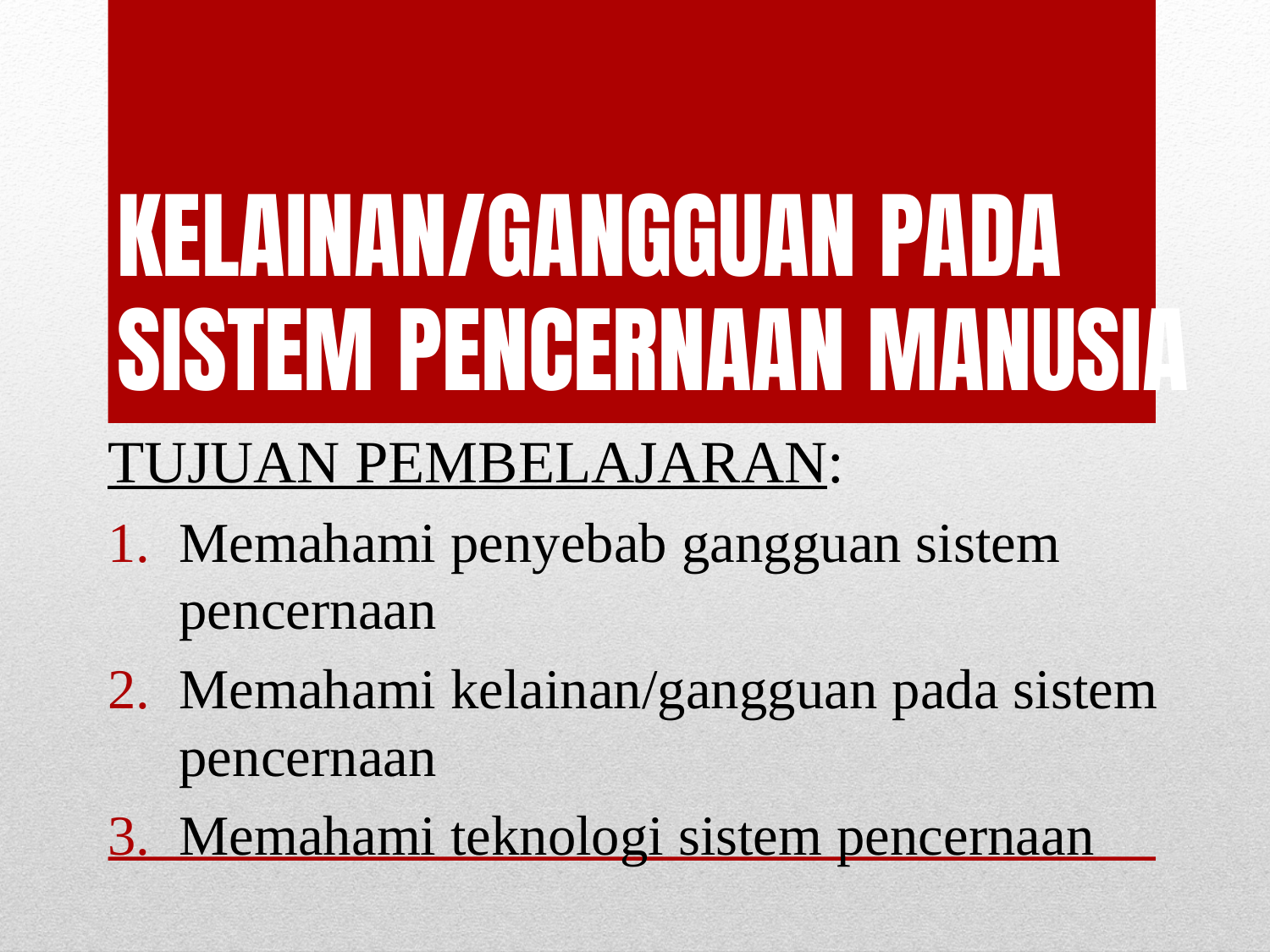

# KELAINAN/GANGGUAN PADA SISTEM PENCERNAAN MANUSIA
TUJUAN PEMBELAJARAN:
Memahami penyebab gangguan sistem pencernaan
Memahami kelainan/gangguan pada sistem pencernaan
Memahami teknologi sistem pencernaan